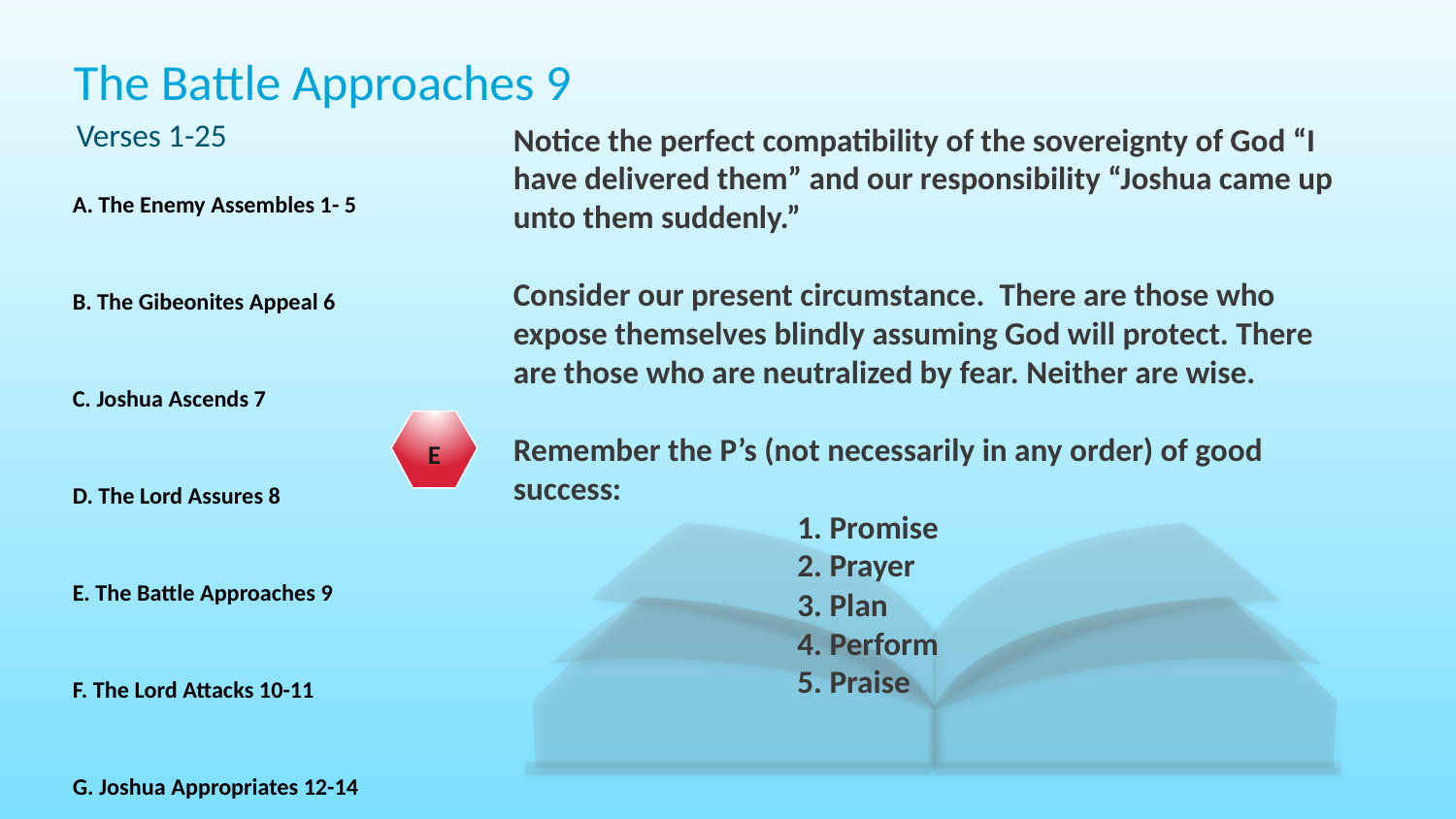

The Battle Approaches 9
Verses 1-25
Notice the perfect compatibility of the sovereignty of God “I have delivered them” and our responsibility “Joshua came up unto them suddenly.”

Consider our present circumstance.  There are those who expose themselves blindly assuming God will protect. There are those who are neutralized by fear. Neither are wise.

Remember the P’s (not necessarily in any order) of good success:
1. Promise
2. Prayer
3. Plan
4. Perform
5. Praise
A. The Enemy Assembles 1- 5

B. The Gibeonites Appeal 6

C. Joshua Ascends 7

D. The Lord Assures 8

E. The Battle Approaches 9

F. The Lord Attacks 10-11

G. Joshua Appropriates 12-14

H. The Kings Evacuate 15-21

I. The Elders Participate 22-25

E